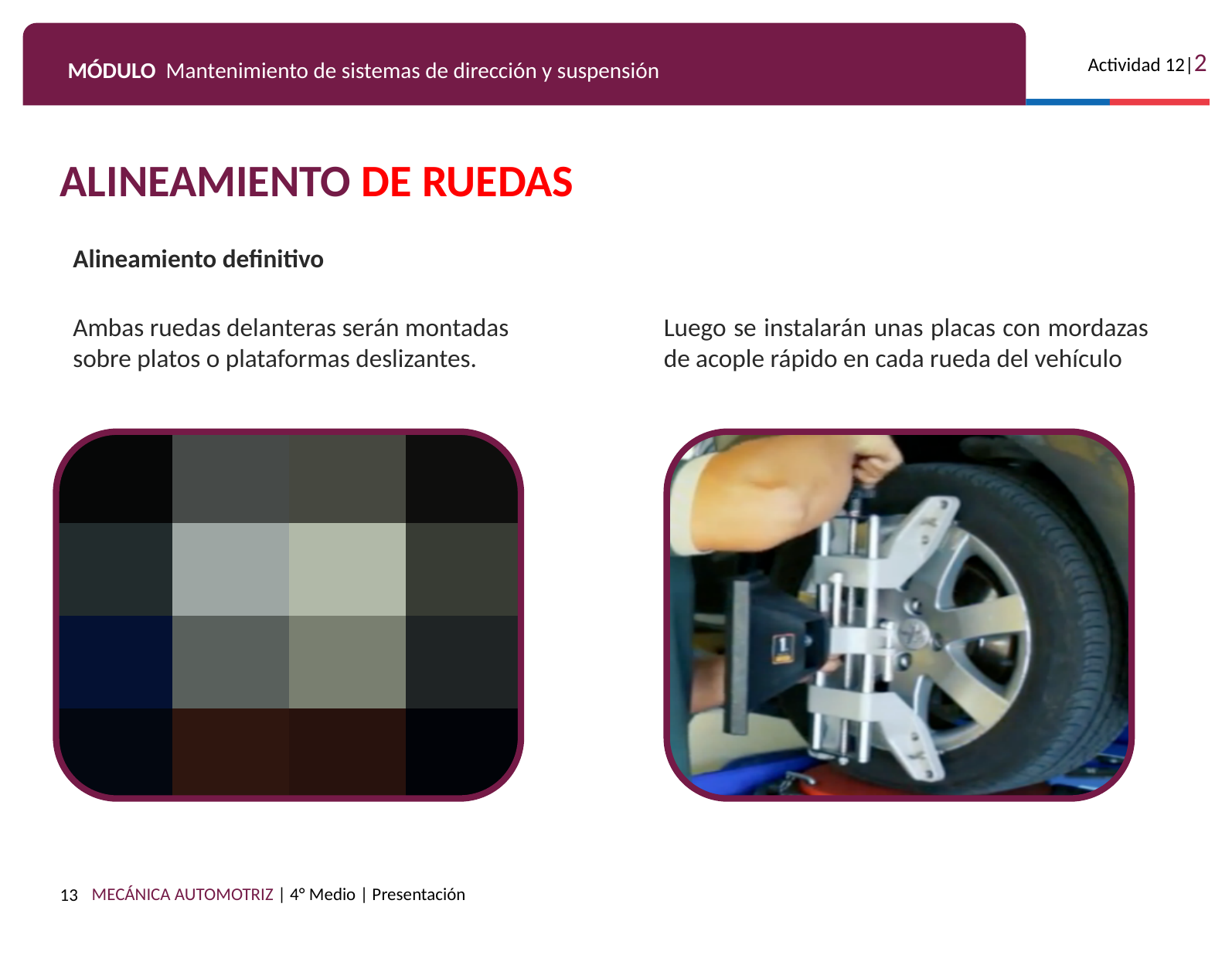

ALINEAMIENTO DE RUEDAS
Alineamiento definitivo
Ambas ruedas delanteras serán montadas sobre platos o plataformas deslizantes.
Luego se instalarán unas placas con mordazas de acople rápido en cada rueda del vehículo

13